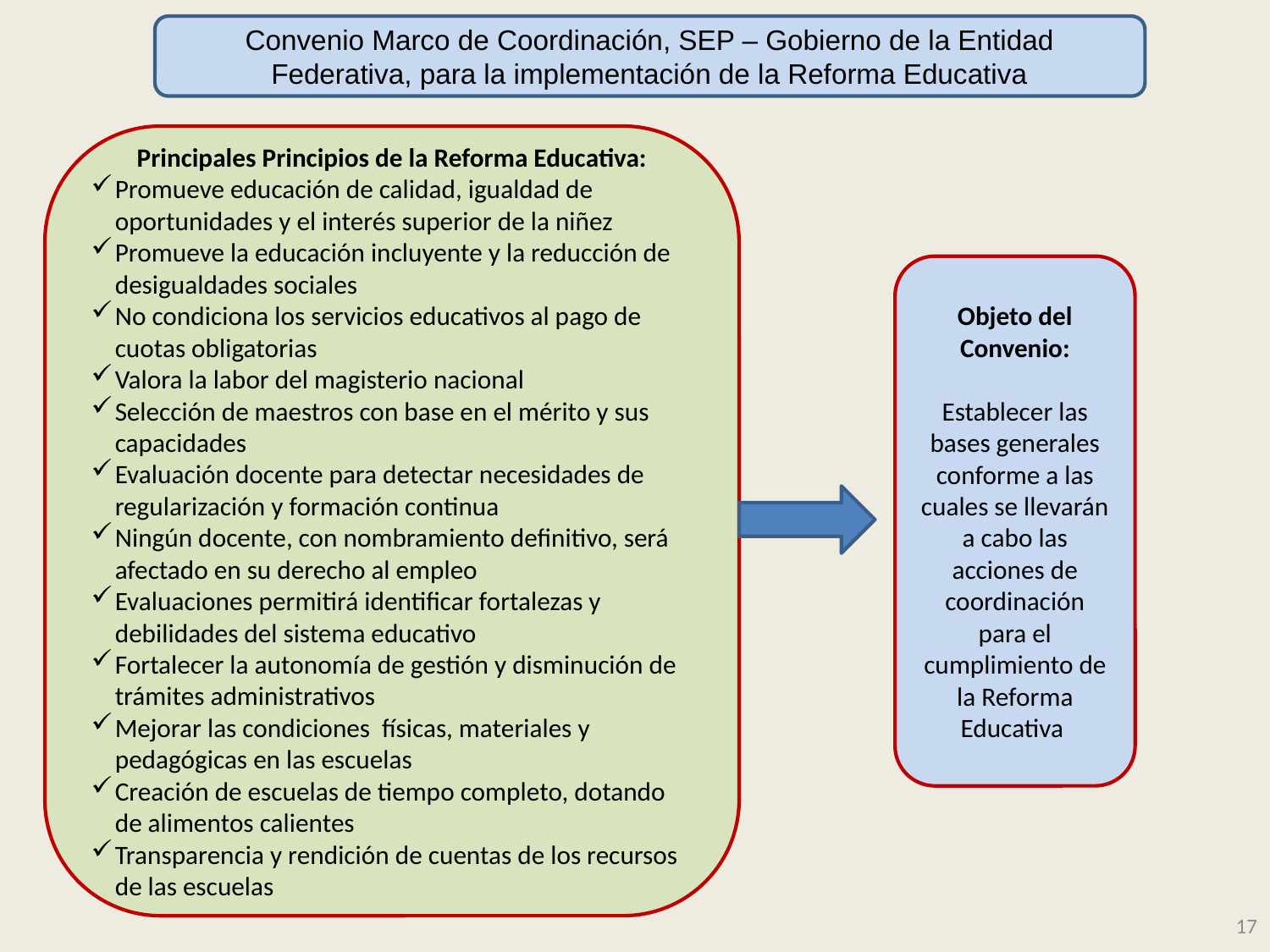

Convenio Marco de Coordinación, SEP – Gobierno de la Entidad Federativa, para la implementación de la Reforma Educativa
Principales Principios de la Reforma Educativa:
Promueve educación de calidad, igualdad de oportunidades y el interés superior de la niñez
Promueve la educación incluyente y la reducción de desigualdades sociales
No condiciona los servicios educativos al pago de cuotas obligatorias
Valora la labor del magisterio nacional
Selección de maestros con base en el mérito y sus capacidades
Evaluación docente para detectar necesidades de regularización y formación continua
Ningún docente, con nombramiento definitivo, será afectado en su derecho al empleo
Evaluaciones permitirá identificar fortalezas y debilidades del sistema educativo
Fortalecer la autonomía de gestión y disminución de trámites administrativos
Mejorar las condiciones  físicas, materiales y pedagógicas en las escuelas
Creación de escuelas de tiempo completo, dotando de alimentos calientes
Transparencia y rendición de cuentas de los recursos de las escuelas
Objeto del Convenio:

Establecer las bases generales conforme a las cuales se llevarán a cabo las acciones de coordinación para el cumplimiento de la Reforma Educativa

17